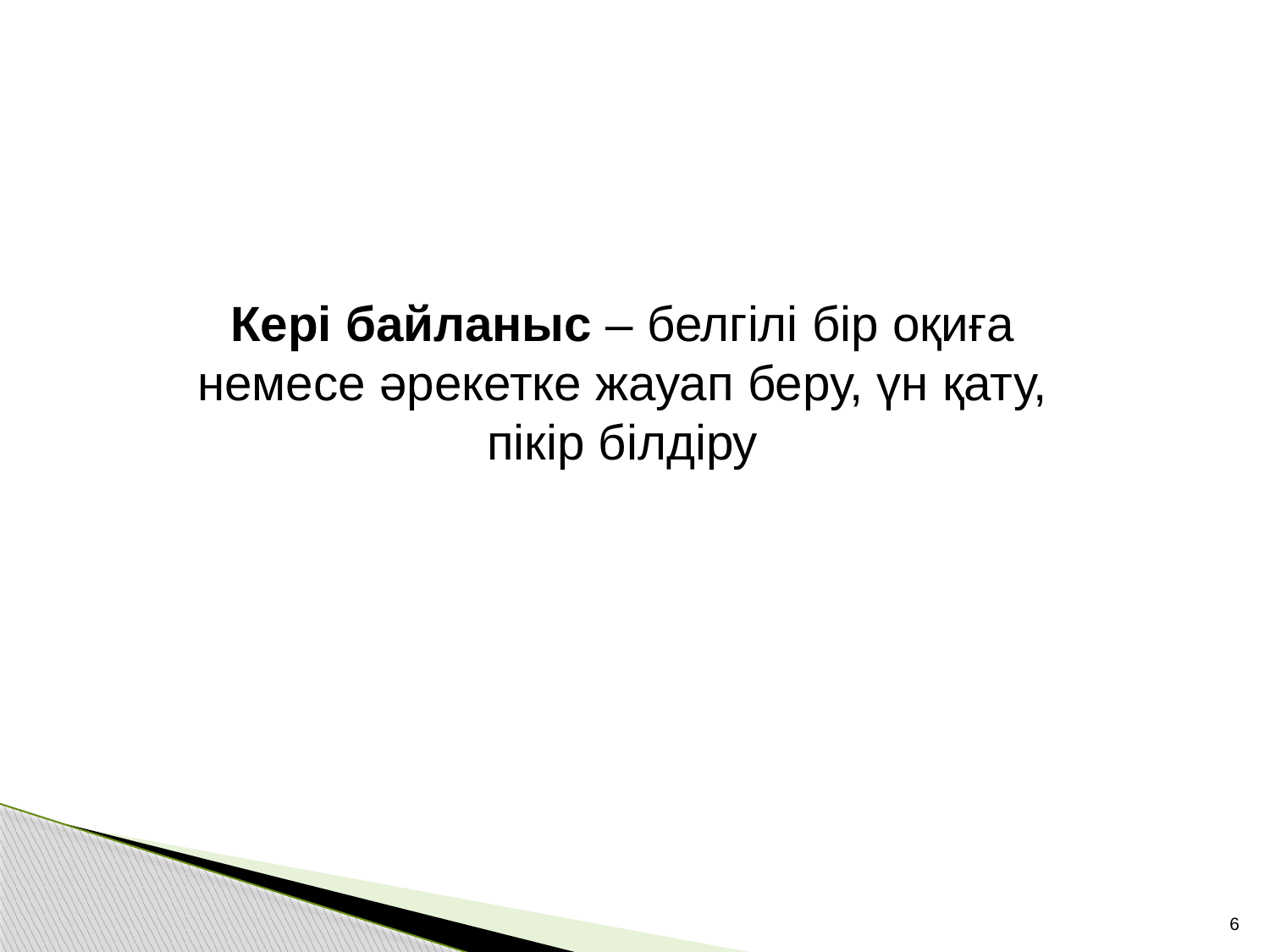

Кері байланыс – белгілі бір оқиға немесе әрекетке жауап беру, үн қату, пікір білдіру
6